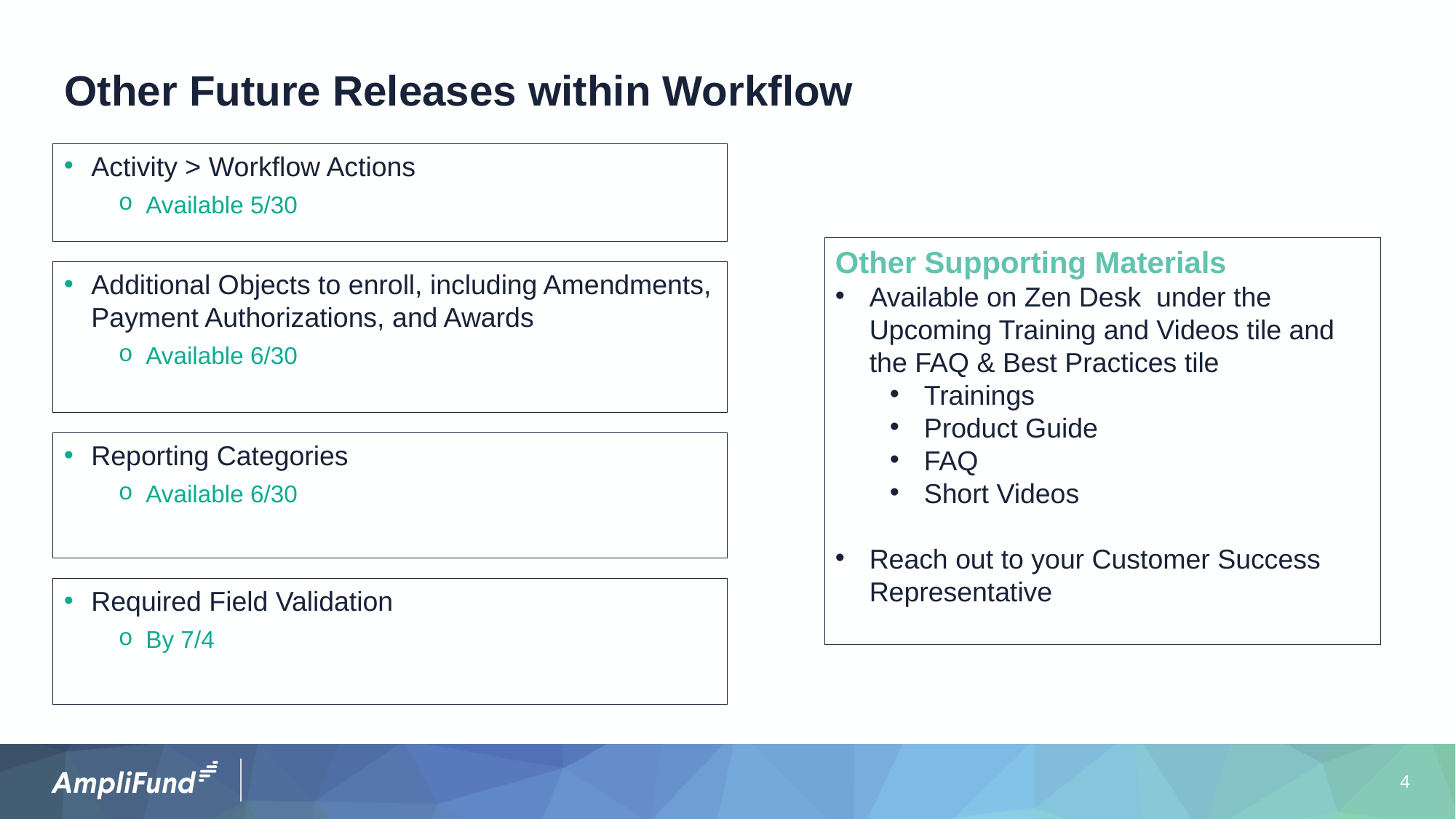

# Other Future Releases within Workflow
Activity > Workflow Actions
Available 5/30

Other Supporting Materials
Available on Zen Desk  under the Upcoming Training and Videos tile and the FAQ & Best Practices tile
Trainings
Product Guide
FAQ
Short Videos

Reach out to your Customer Success Representative

Additional Objects to enroll, including Amendments, Payment Authorizations, and Awards
Available 6/30
Reporting Categories
Available 6/30
Required Field Validation
By 7/4

4